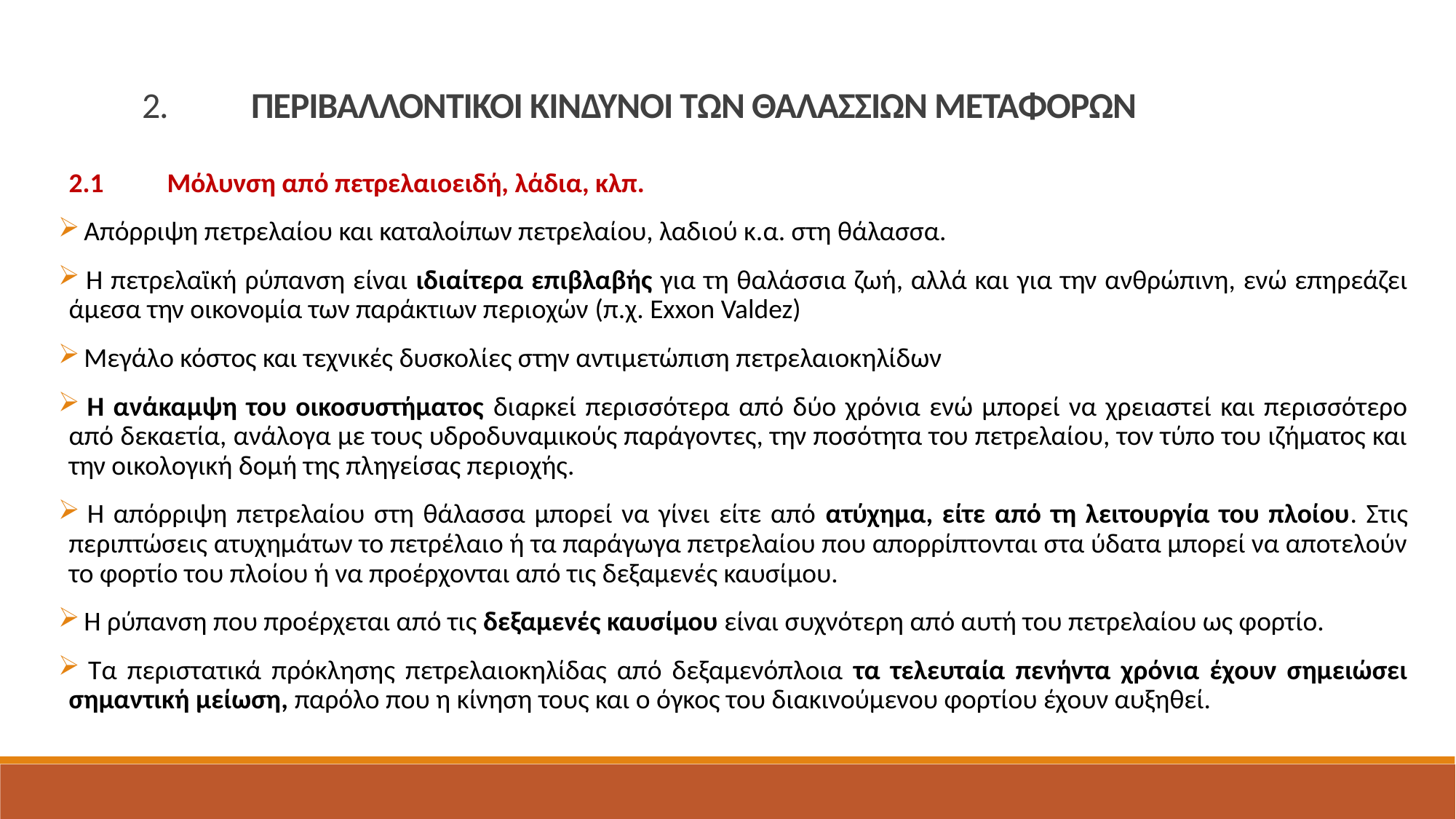

2.	ΠΕΡΙΒΑΛΛΟΝΤΙΚΟΙ ΚΙΝΔΥΝΟΙ ΤΩΝ ΘΑΛΑΣΣΙΩΝ ΜΕΤΑΦΟΡΩΝ
2.1	Μόλυνση από πετρελαιοειδή, λάδια, κλπ.
 Απόρριψη πετρελαίου και καταλοίπων πετρελαίου, λαδιού κ.α. στη θάλασσα.
 Η πετρελαϊκή ρύπανση είναι ιδιαίτερα επιβλαβής για τη θαλάσσια ζωή, αλλά και για την ανθρώπινη, ενώ επηρεάζει άμεσα την οικονομία των παράκτιων περιοχών (π.χ. Exxon Valdez)
 Μεγάλο κόστος και τεχνικές δυσκολίες στην αντιμετώπιση πετρελαιοκηλίδων
 Η ανάκαμψη του οικοσυστήματος διαρκεί περισσότερα από δύο χρόνια ενώ μπορεί να χρειαστεί και περισσότερο από δεκαετία, ανάλογα με τους υδροδυναμικούς παράγοντες, την ποσότητα του πετρελαίου, τον τύπο του ιζήματος και την οικολογική δομή της πληγείσας περιοχής.
 Η απόρριψη πετρελαίου στη θάλασσα μπορεί να γίνει είτε από ατύχημα, είτε από τη λειτουργία του πλοίου. Στις περιπτώσεις ατυχημάτων το πετρέλαιο ή τα παράγωγα πετρελαίου που απορρίπτονται στα ύδατα μπορεί να αποτελούν το φορτίο του πλοίου ή να προέρχονται από τις δεξαμενές καυσίμου.
 Η ρύπανση που προέρχεται από τις δεξαμενές καυσίμου είναι συχνότερη από αυτή του πετρελαίου ως φορτίο.
 Τα περιστατικά πρόκλησης πετρελαιοκηλίδας από δεξαμενόπλοια τα τελευταία πενήντα χρόνια έχουν σημειώσει σημαντική μείωση, παρόλο που η κίνηση τους και ο όγκος του διακινούμενου φορτίου έχουν αυξηθεί.